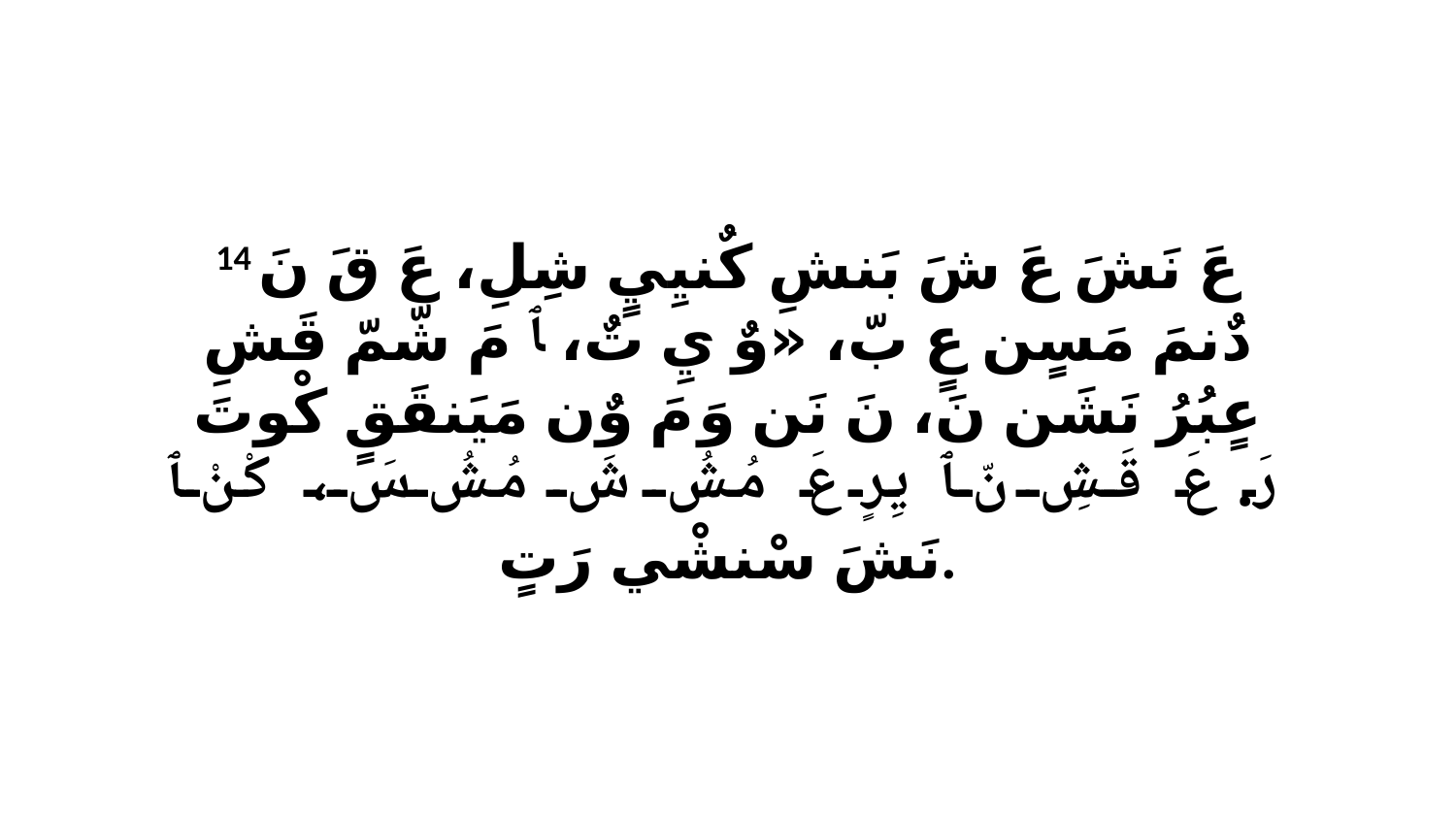

14 عَ نَشَ عَ شَ بَنشِ كٌنيِيٍ شِلِ، عَ قَ نَ دٌنمَ مَسٍن عٍ بّ، «وٌ يِ تٌ، ﭑ مَ شّمّ قَشِ عٍبُرُ نَشَن نَ، نَ نَن وَ مَ وٌن مَيَنقَقٍ كْوتَ رَ. عَ قَشِ نّ ﭑ يِرٍ عَ مُشُ شَ مُشُ سَ، كْنْ ﭑ نَشَ سْنشْي رَتٍ.